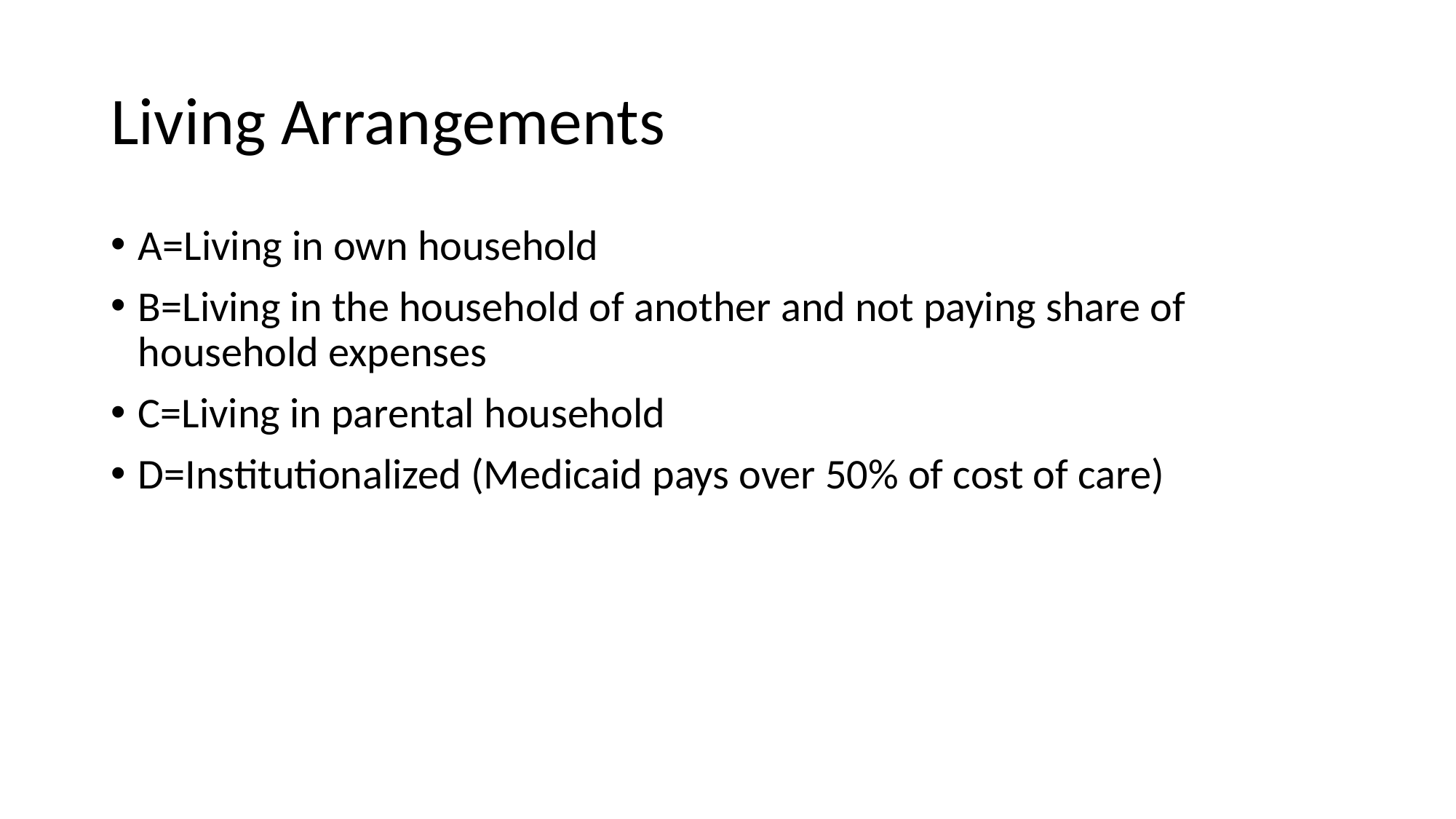

# Living Arrangements
A=Living in own household
B=Living in the household of another and not paying share of household expenses
C=Living in parental household
D=Institutionalized (Medicaid pays over 50% of cost of care)